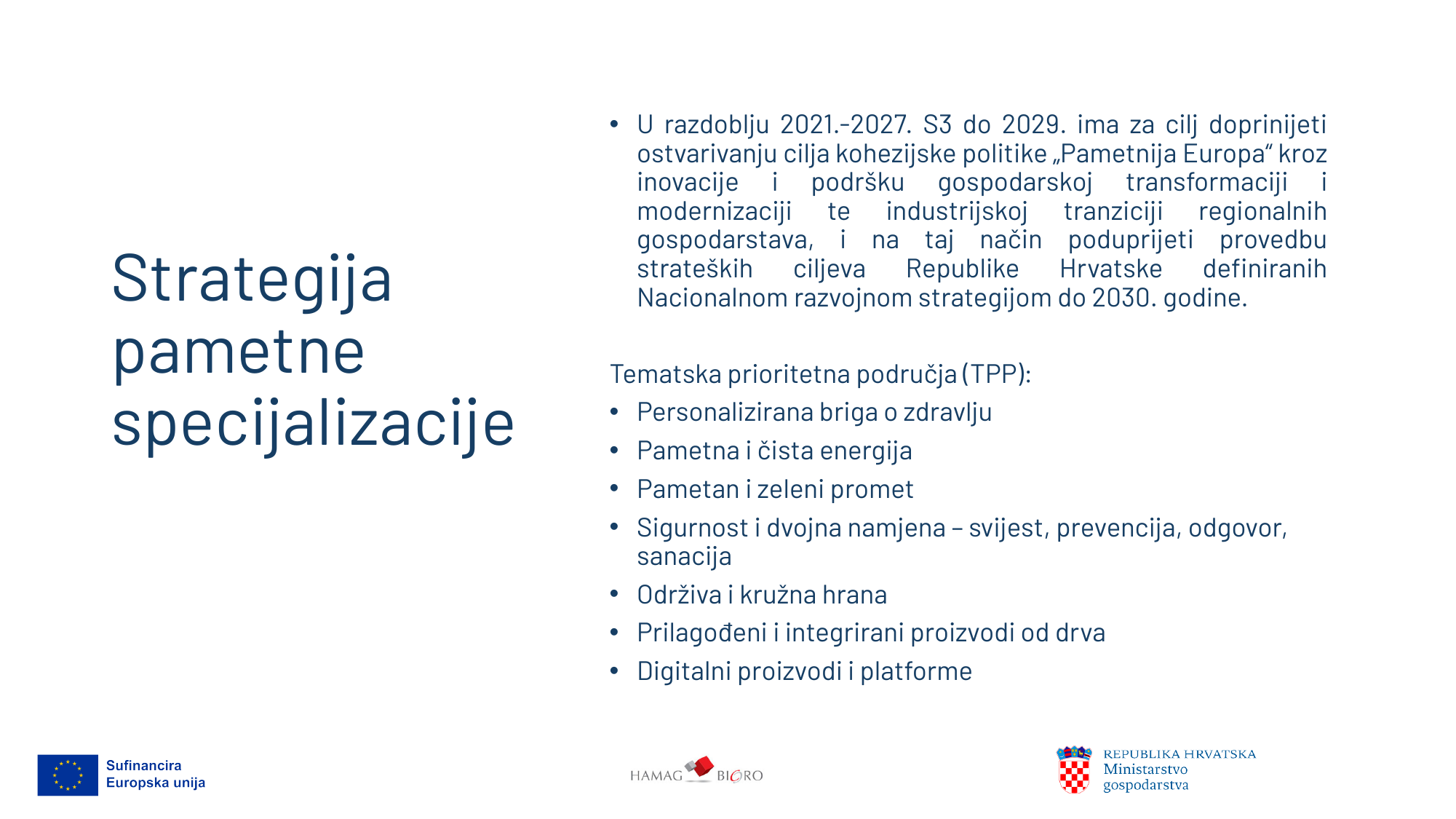

# Strategija pametne specijalizacije
U razdoblju 2021.-2027. S3 do 2029. ima za cilj doprinijeti ostvarivanju cilja kohezijske politike „Pametnija Europa“ kroz inovacije i podršku gospodarskoj transformaciji i modernizaciji te industrijskoj tranziciji regionalnih gospodarstava, i na taj način poduprijeti provedbu strateških ciljeva Republike Hrvatske definiranih Nacionalnom razvojnom strategijom do 2030. godine.

Tematska prioritetna područja (TPP):
Personalizirana briga o zdravlju
Pametna i čista energija
Pametan i zeleni promet
Sigurnost i dvojna namjena – svijest, prevencija, odgovor, sanacija
Održiva i kružna hrana
Prilagođeni i integrirani proizvodi od drva
Digitalni proizvodi i platforme